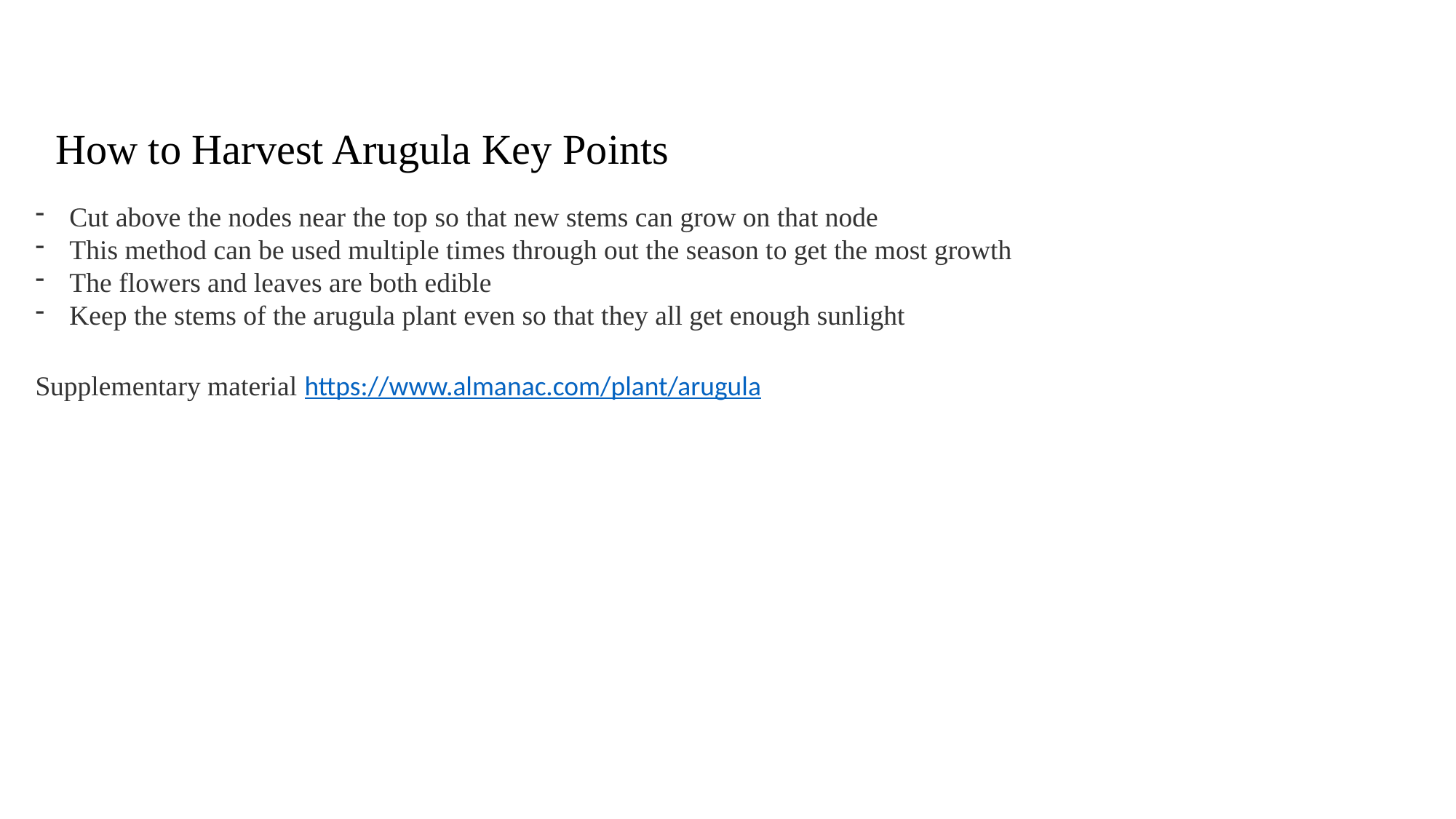

How to Harvest Arugula Key Points
Cut above the nodes near the top so that new stems can grow on that node
This method can be used multiple times through out the season to get the most growth
The flowers and leaves are both edible
Keep the stems of the arugula plant even so that they all get enough sunlight

Supplementary material https://www.almanac.com/plant/arugula